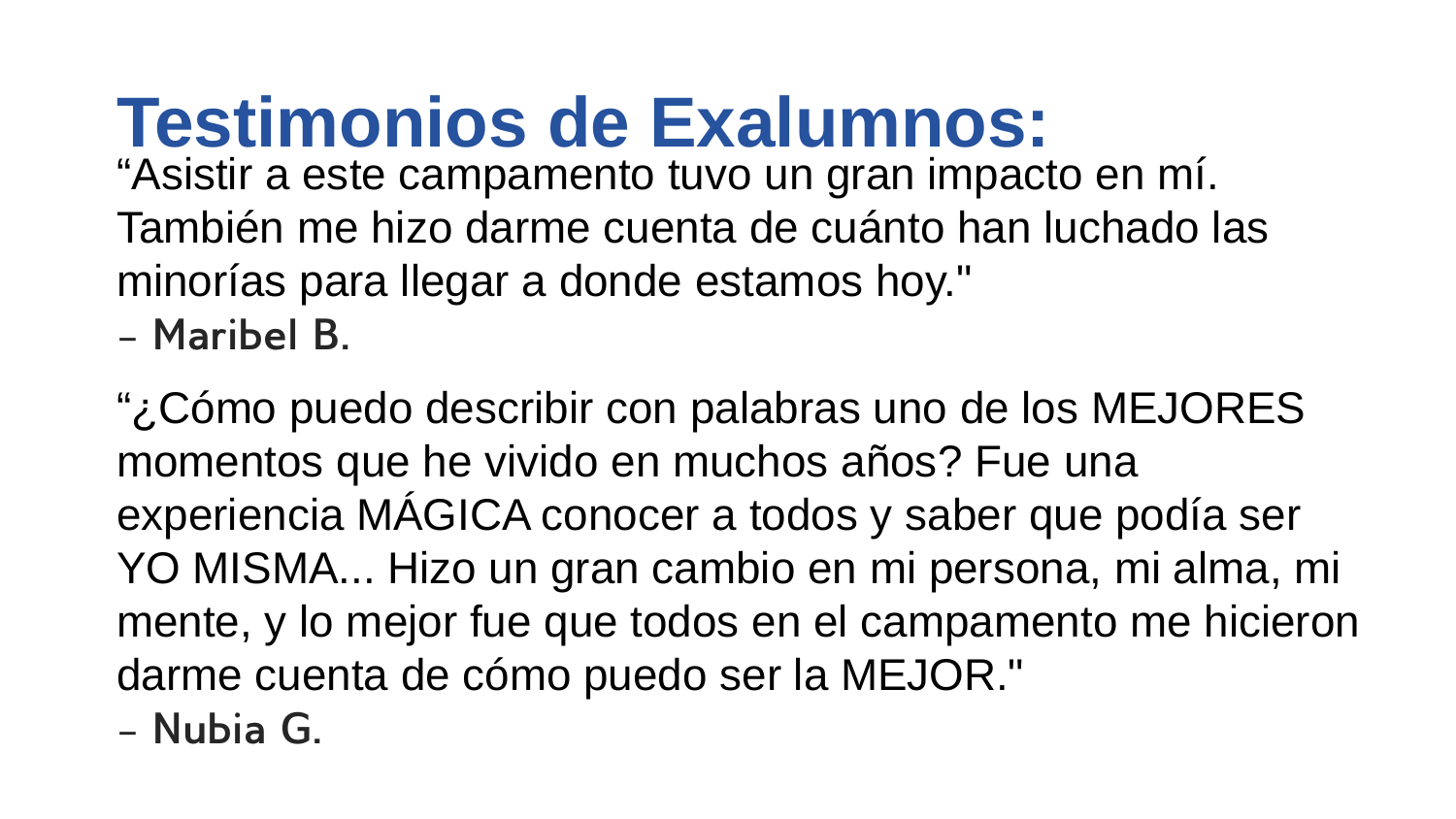

Testimonios de Exalumnos:

“Asistir a este campamento tuvo un gran impacto en mí. También me hizo darme cuenta de cuánto han luchado las minorías para llegar a donde estamos hoy."
– Maribel B.
“¿Cómo puedo describir con palabras uno de los MEJORES momentos que he vivido en muchos años? Fue una experiencia MÁGICA conocer a todos y saber que podía ser YO MISMA... Hizo un gran cambio en mi persona, mi alma, mi mente, y lo mejor fue que todos en el campamento me hicieron darme cuenta de cómo puedo ser la MEJOR."
– Nubia G.